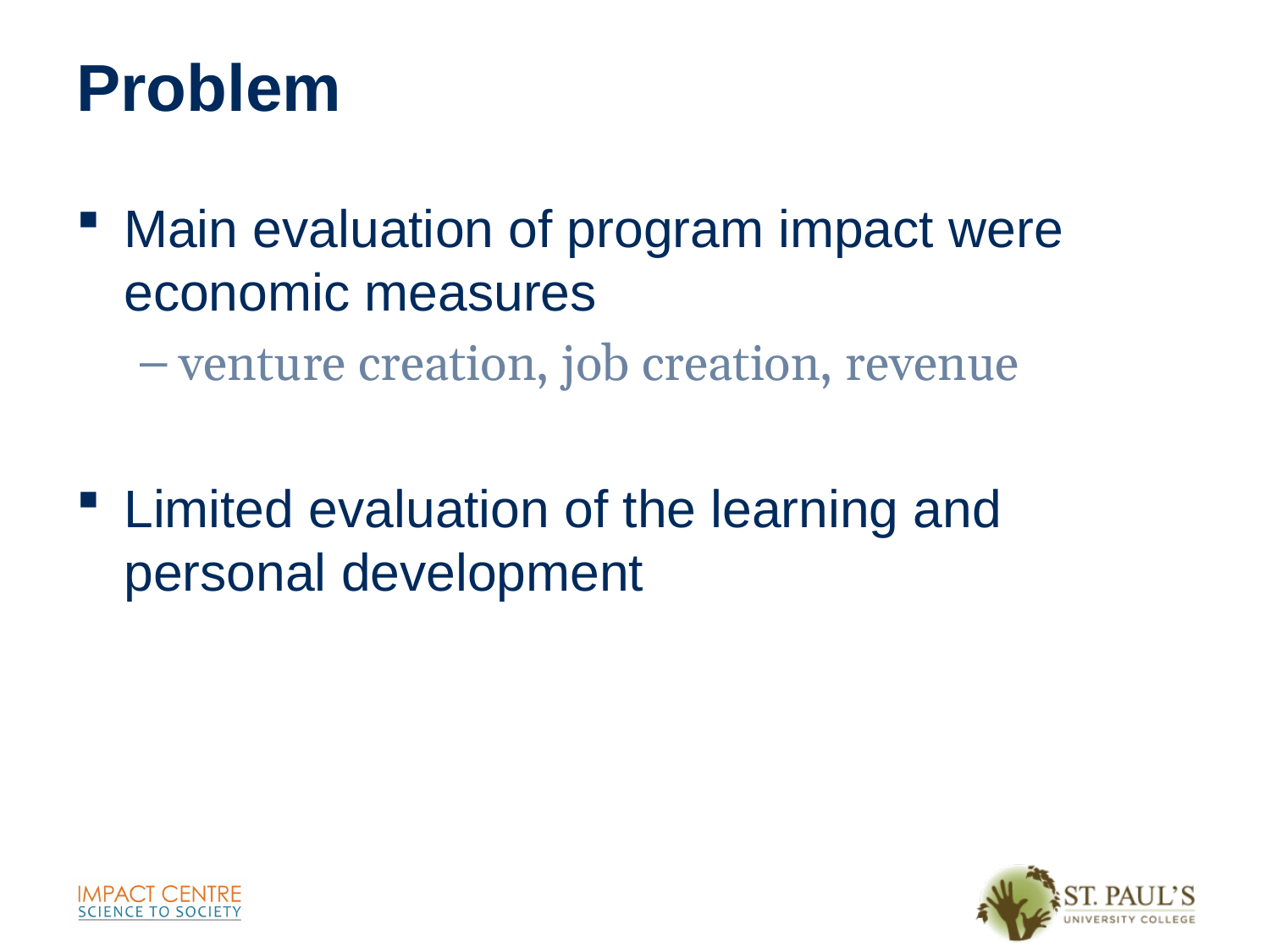

# Problem
Main evaluation of program impact were economic measures
venture creation, job creation, revenue

Limited evaluation of the learning and personal development